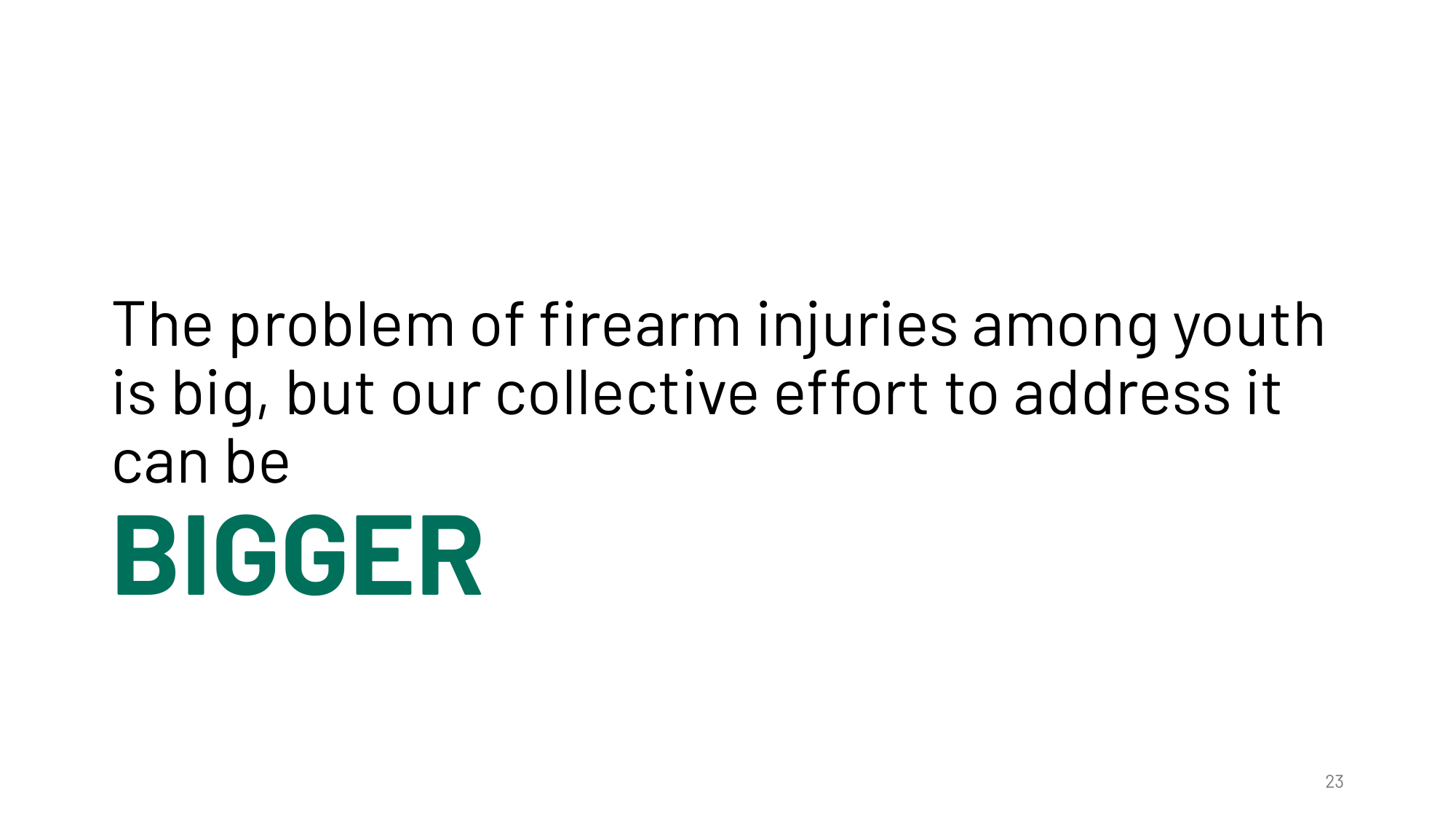

# The problem of firearm injuries among youth is big, but our collective effort to address it can be BIGGER
23